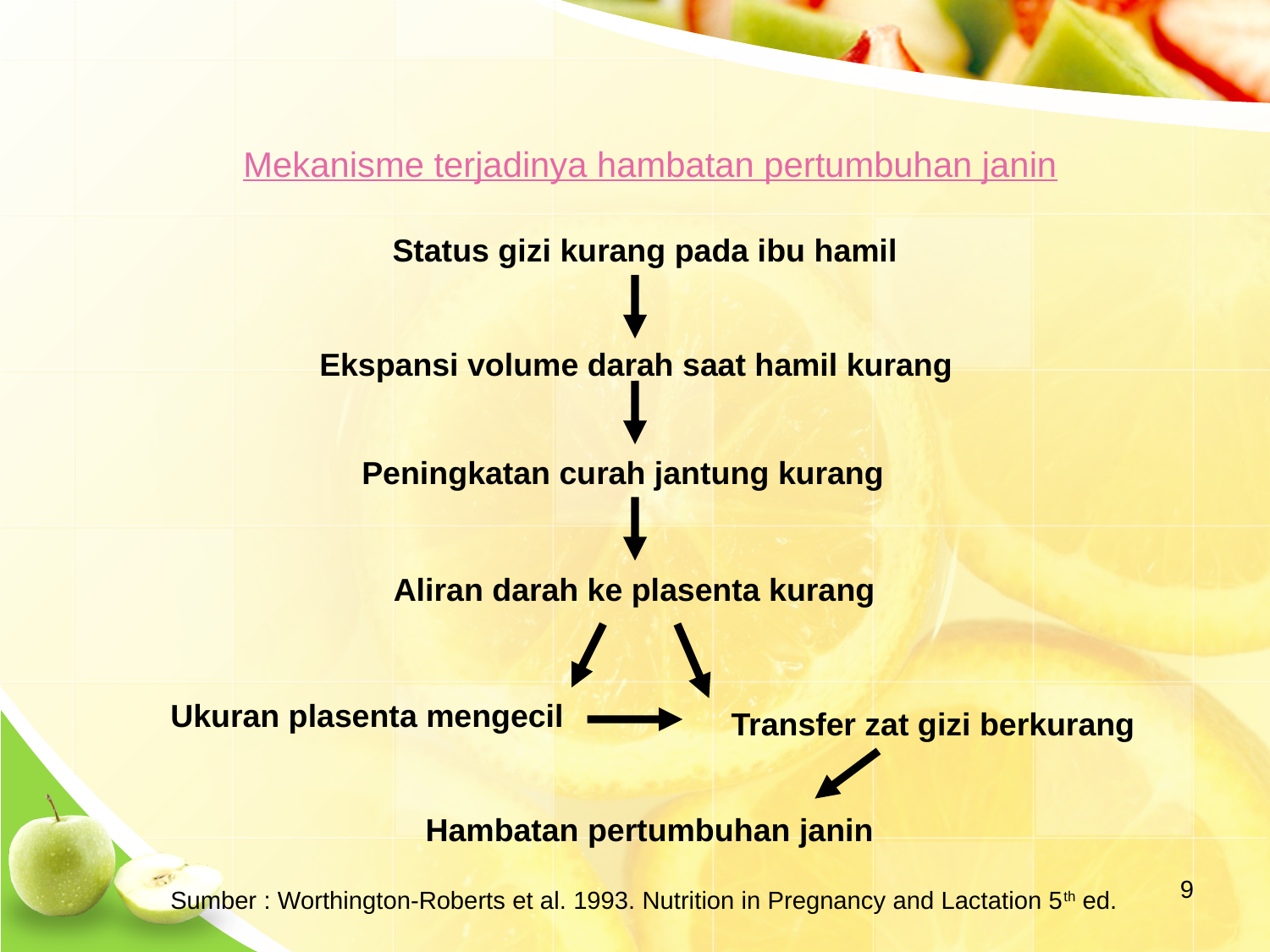

#
Mekanisme terjadinya hambatan pertumbuhan janin

Status gizi kurang pada ibu hamil

Ekspansi volume darah saat hamil kurang

Peningkatan curah jantung kurang

Aliran darah ke plasenta kurang

Ukuran plasenta mengecil
Transfer zat gizi berkurang

Hambatan pertumbuhan janin
9
Sumber : Worthington-Roberts et al. 1993. Nutrition in Pregnancy and Lactation 5th ed.